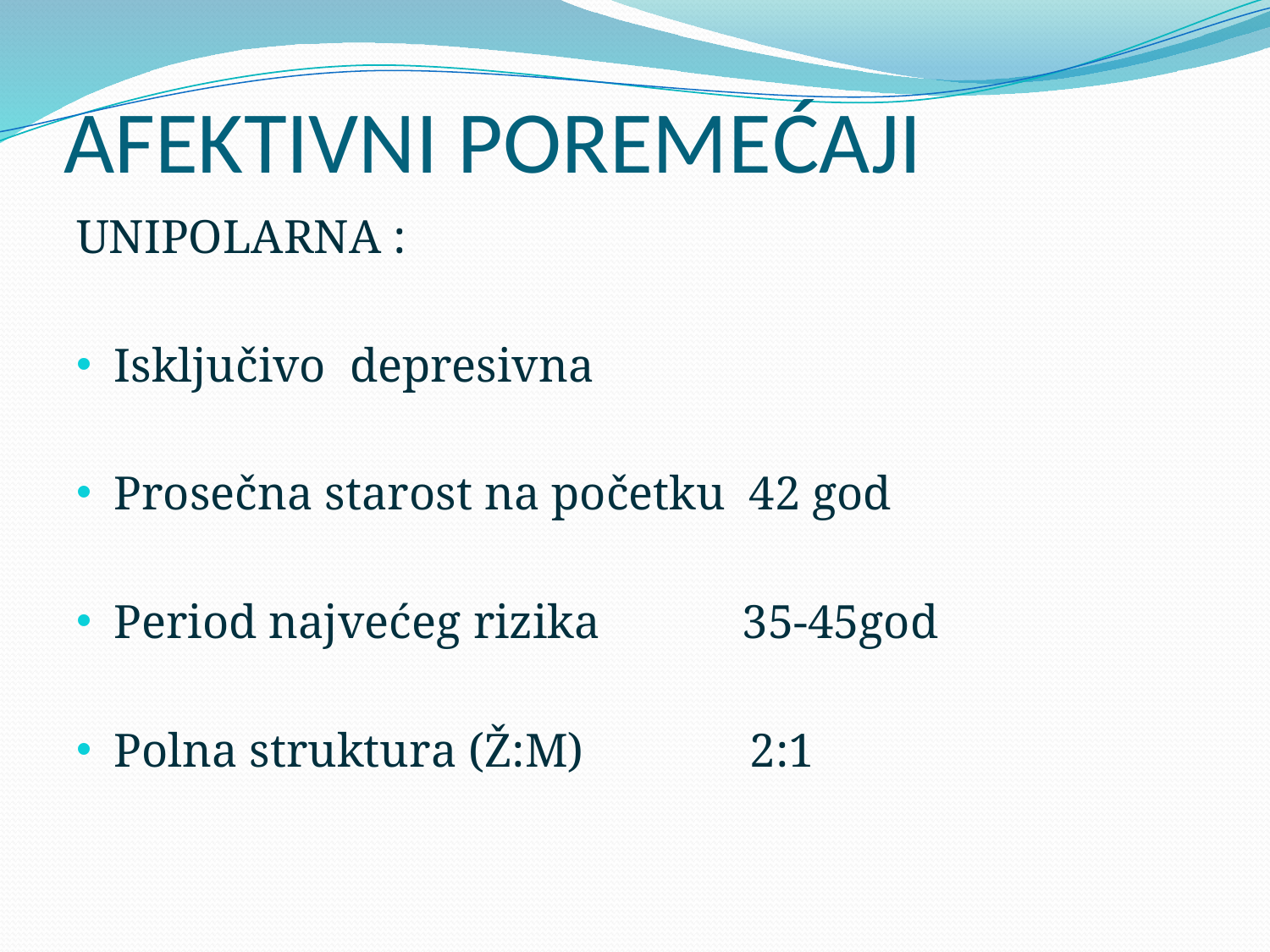

# AFEKTIVNI POREMEĆAJI
UNIPOLARNA :

Isključivo  depresivna

Prosečna starost na početku  42 god

Period najvećeg rizika            35-45god

Polna struktura (Ž:M)              2:1